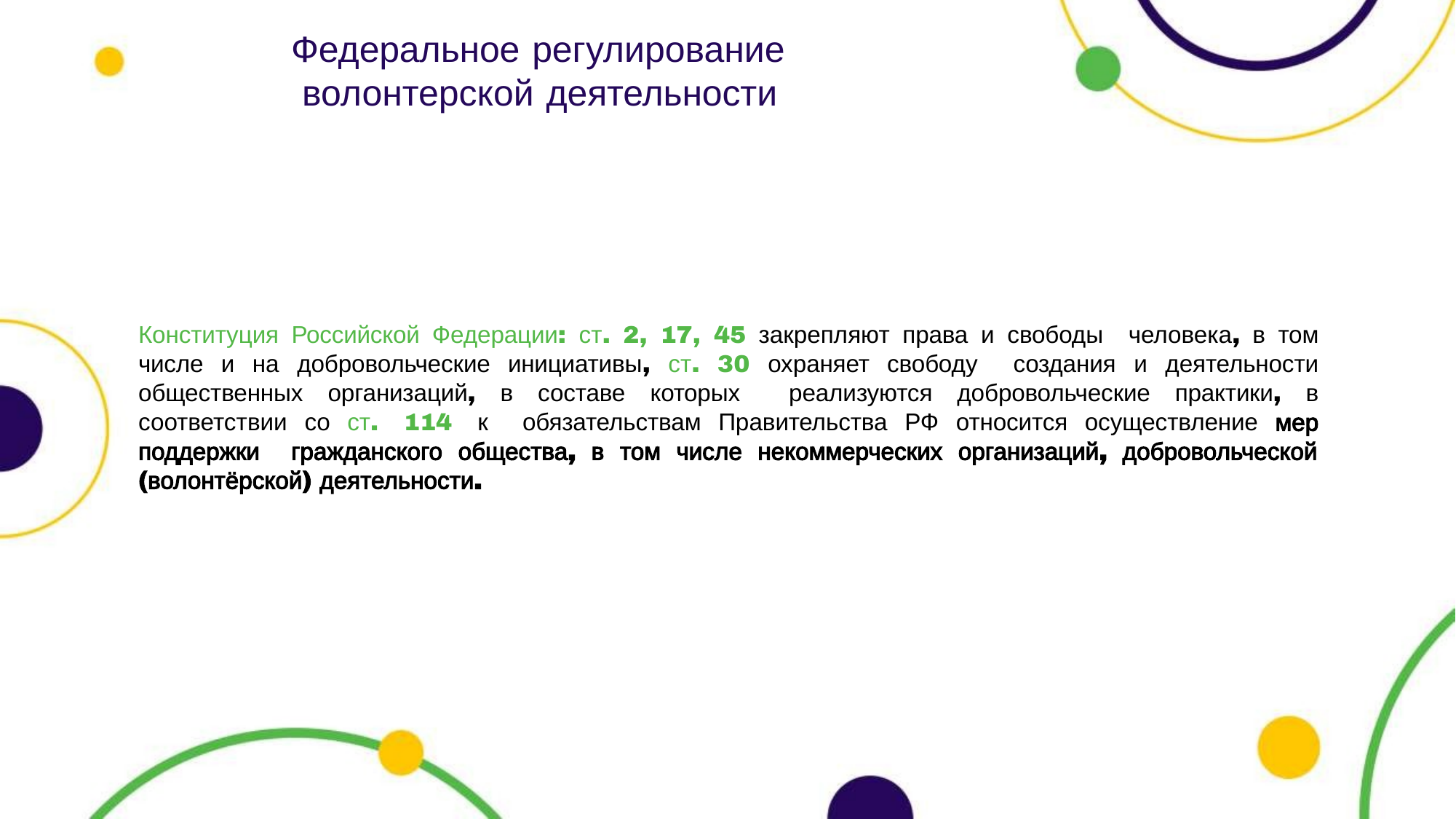

# Федеральное регулирование  волонтерской деятельности
Конституция Российской Федерации: ст. 2, 17, 45 закрепляют права и свободы  человека, в том числе и на добровольческие инициативы, ст. 30 охраняет свободу  создания и деятельности общественных организаций, в составе которых  реализуются добровольческие практики, в соответствии со ст. 114 к  обязательствам Правительства РФ относится осуществление мер поддержки  гражданского общества, в том числе некоммерческих организаций, добровольческой (волонтёрской) деятельности.